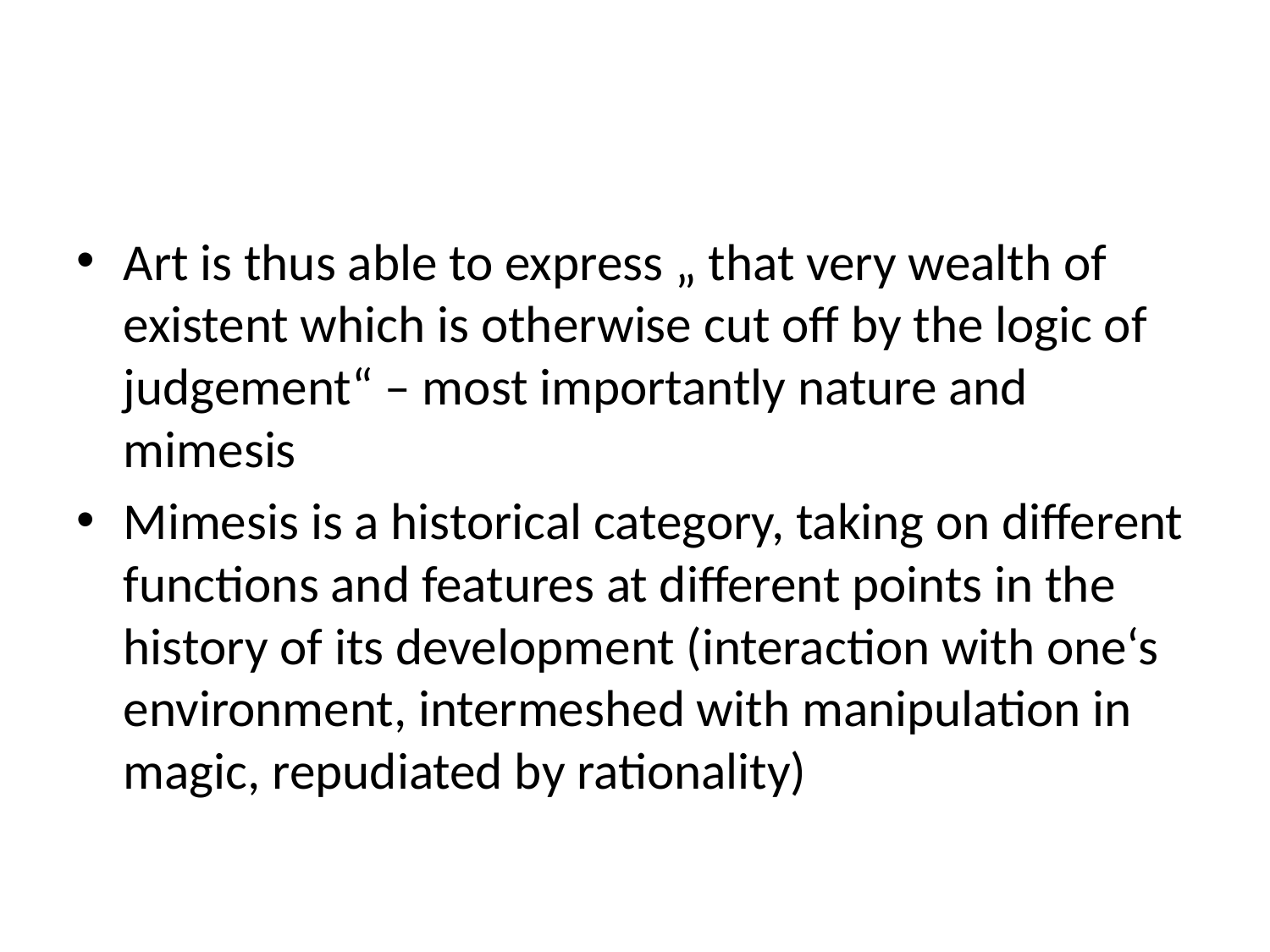

#
Art is thus able to express „ that very wealth of existent which is otherwise cut off by the logic of judgement“ – most importantly nature and mimesis
Mimesis is a historical category, taking on different functions and features at different points in the history of its development (interaction with one‘s environment, intermeshed with manipulation in magic, repudiated by rationality)